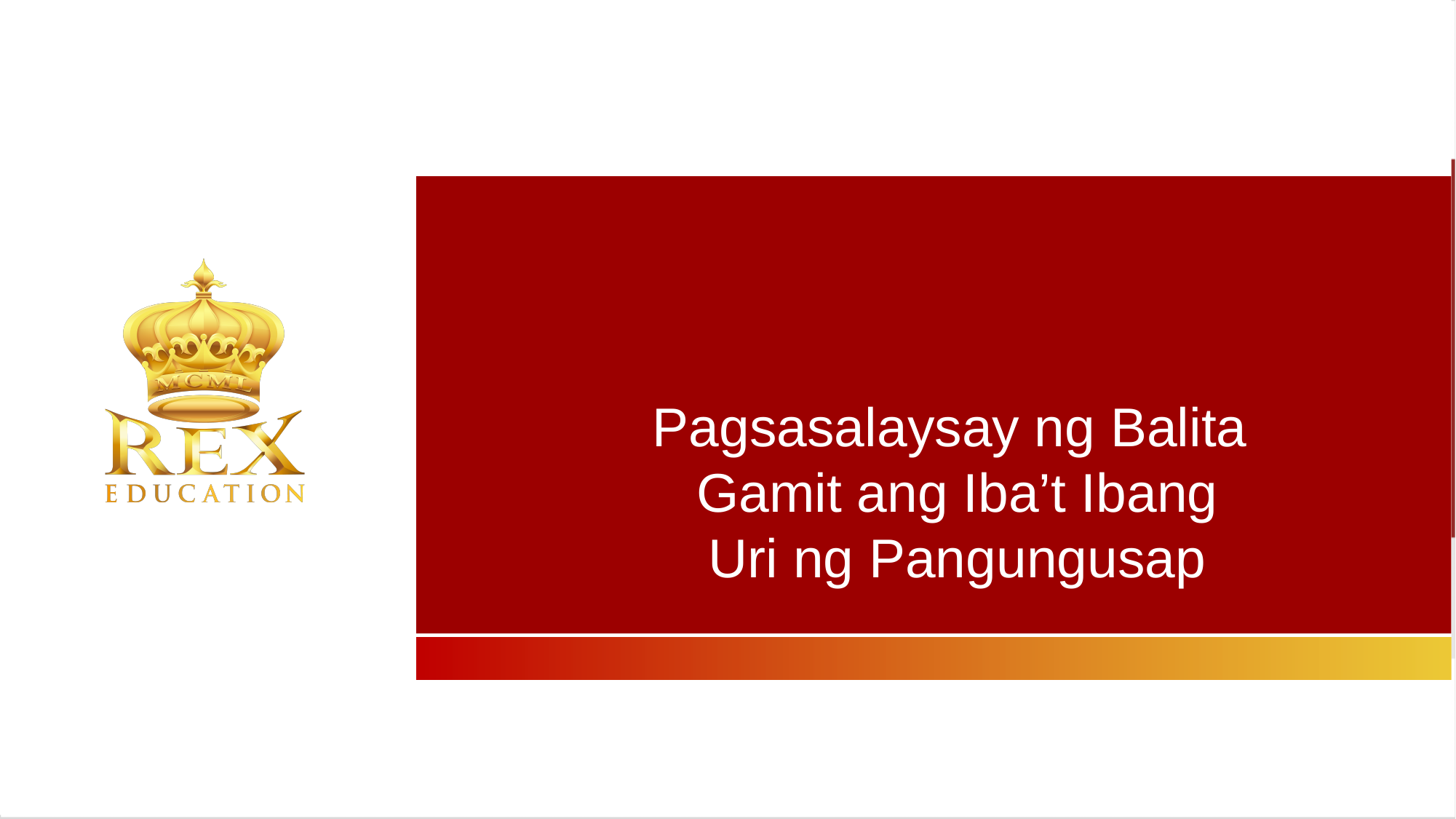

Pagsasalaysay ng Balita
Gamit ang Iba’t Ibang
Uri ng Pangungusap